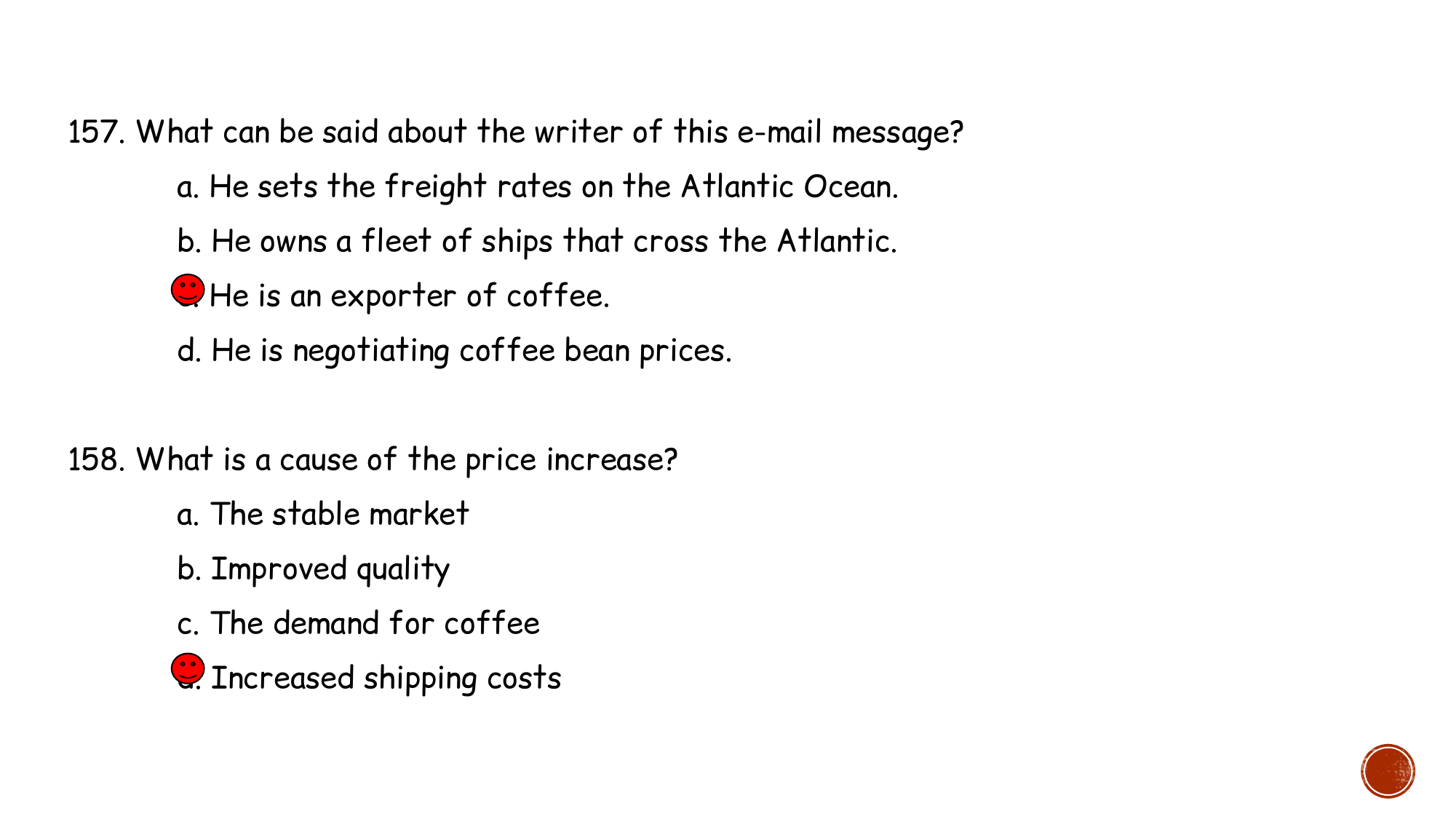

157. What can be said about the writer of this e-mail message?
	a. He sets the freight rates on the Atlantic Ocean.
	b. He owns a fleet of ships that cross the Atlantic.
	c. He is an exporter of coffee.
	d. He is negotiating coffee bean prices.
158. What is a cause of the price increase?
	a. The stable market
	b. Improved quality
	c. The demand for coffee
	d. Increased shipping costs